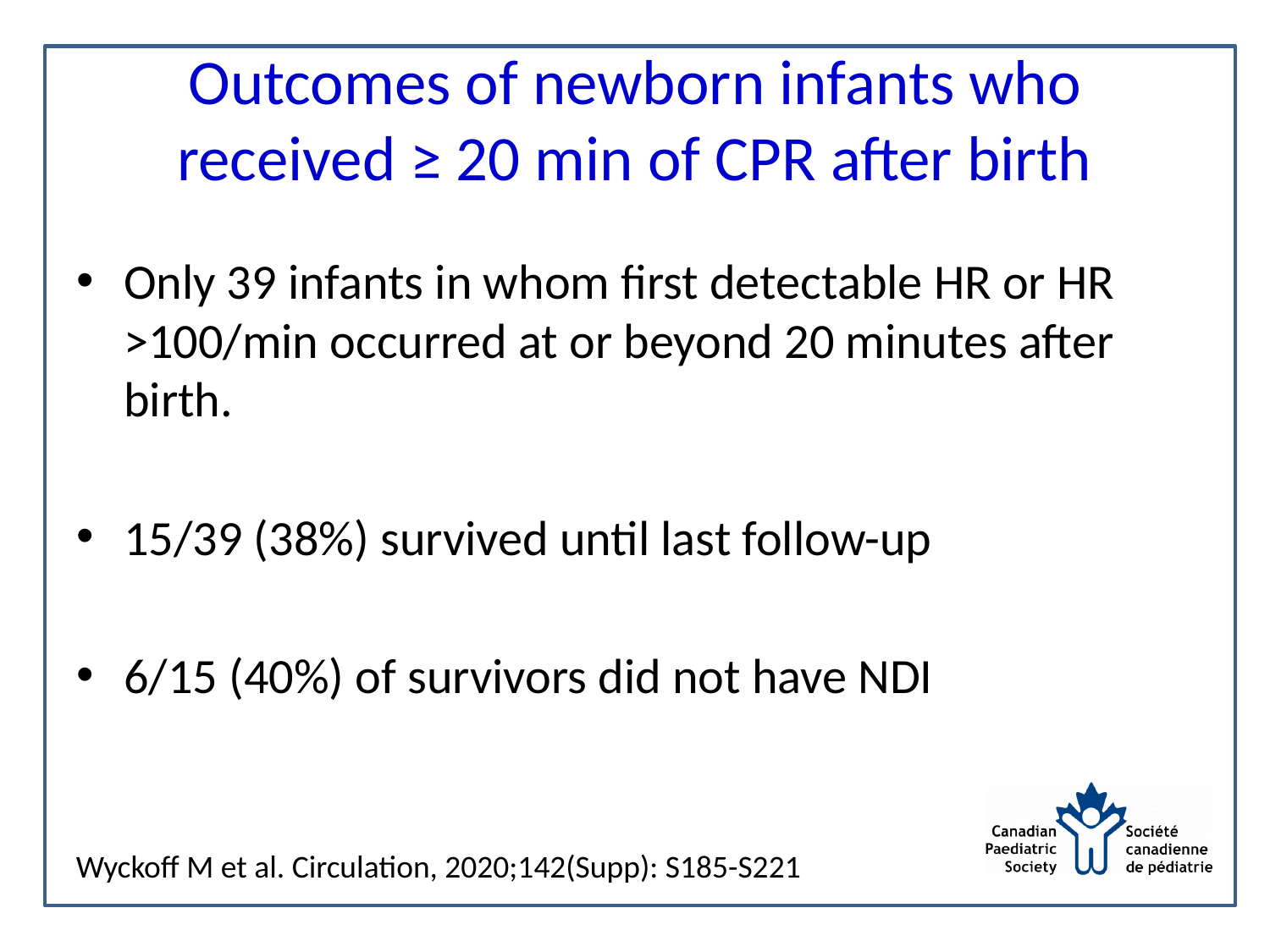

# Outcomes of newborn infants who received ≥ 20 min of CPR after birth
Only 39 infants in whom first detectable HR or HR >100/min occurred at or beyond 20 minutes after birth.

15/39 (38%) survived until last follow-up

6/15 (40%) of survivors did not have NDI
Wyckoff M et al. Circulation, 2020;142(Supp): S185-S221